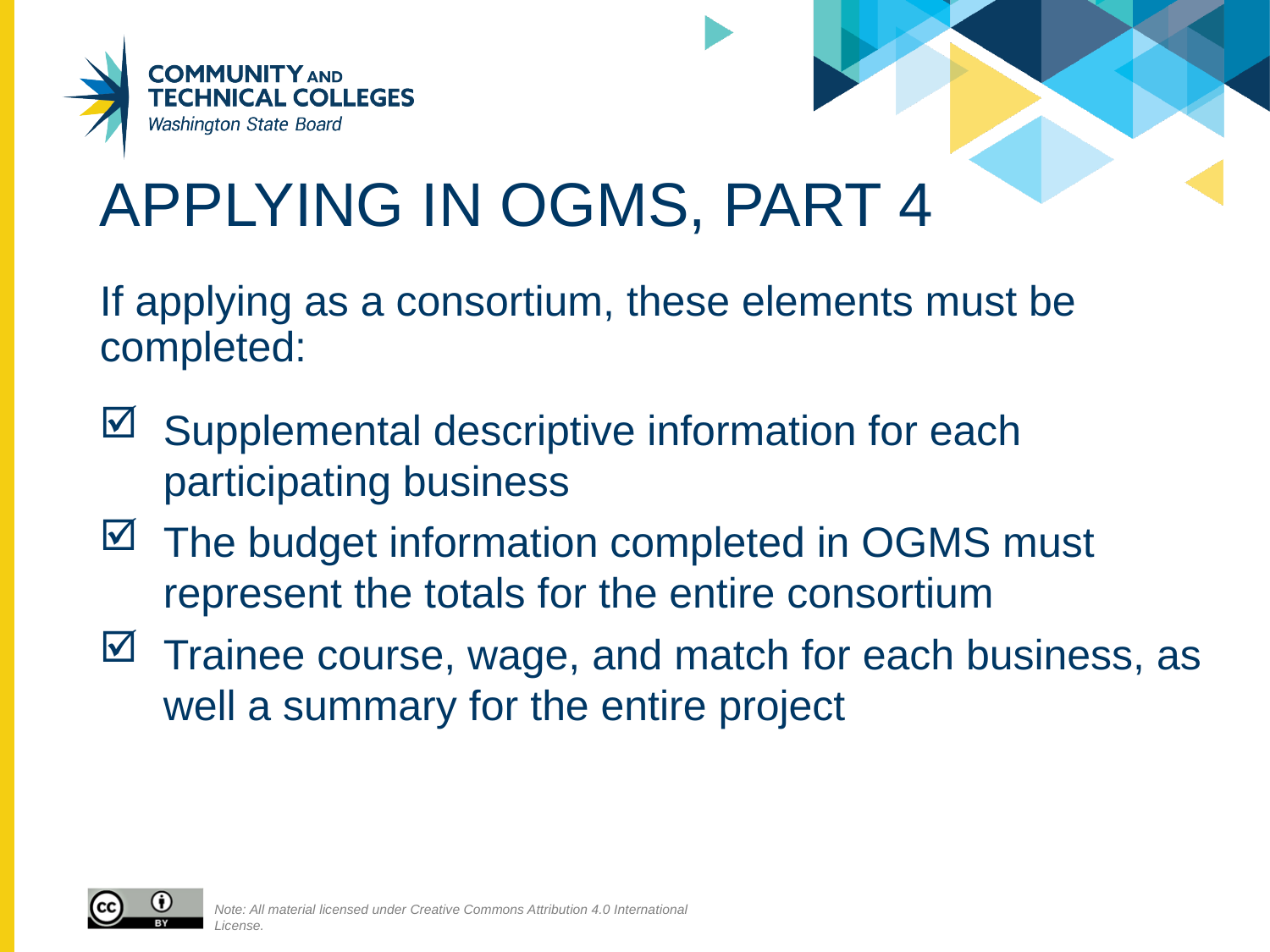

# Applying in ogms, Part 4
If applying as a consortium, these elements must be completed:
Supplemental descriptive information for each participating business
The budget information completed in OGMS must represent the totals for the entire consortium
Trainee course, wage, and match for each business, as well a summary for the entire project